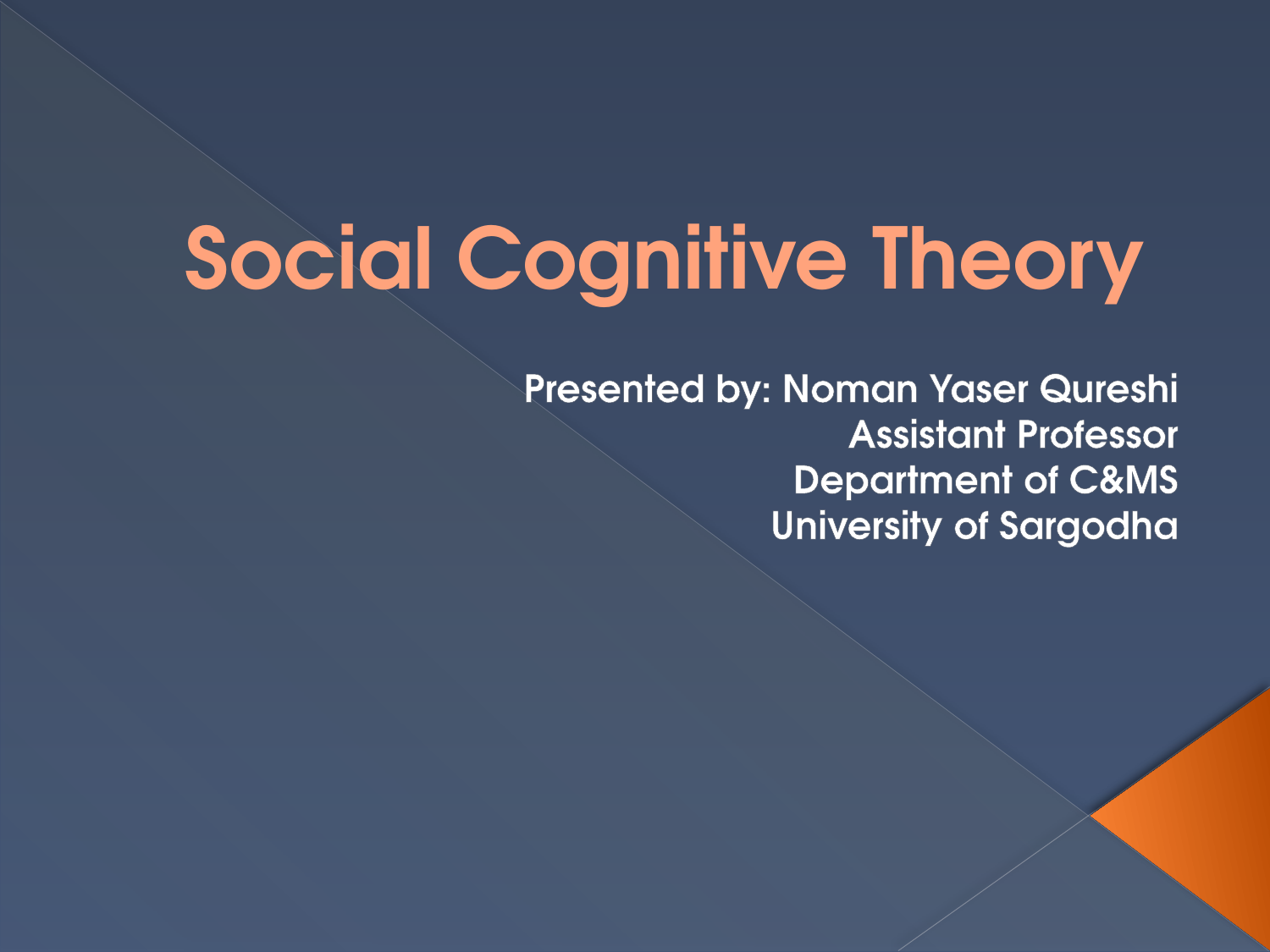

# Social Cognitive Theory

Presented by: Noman Yaser Qureshi
Assistant Professor
Department of C&MS
University of Sargodha